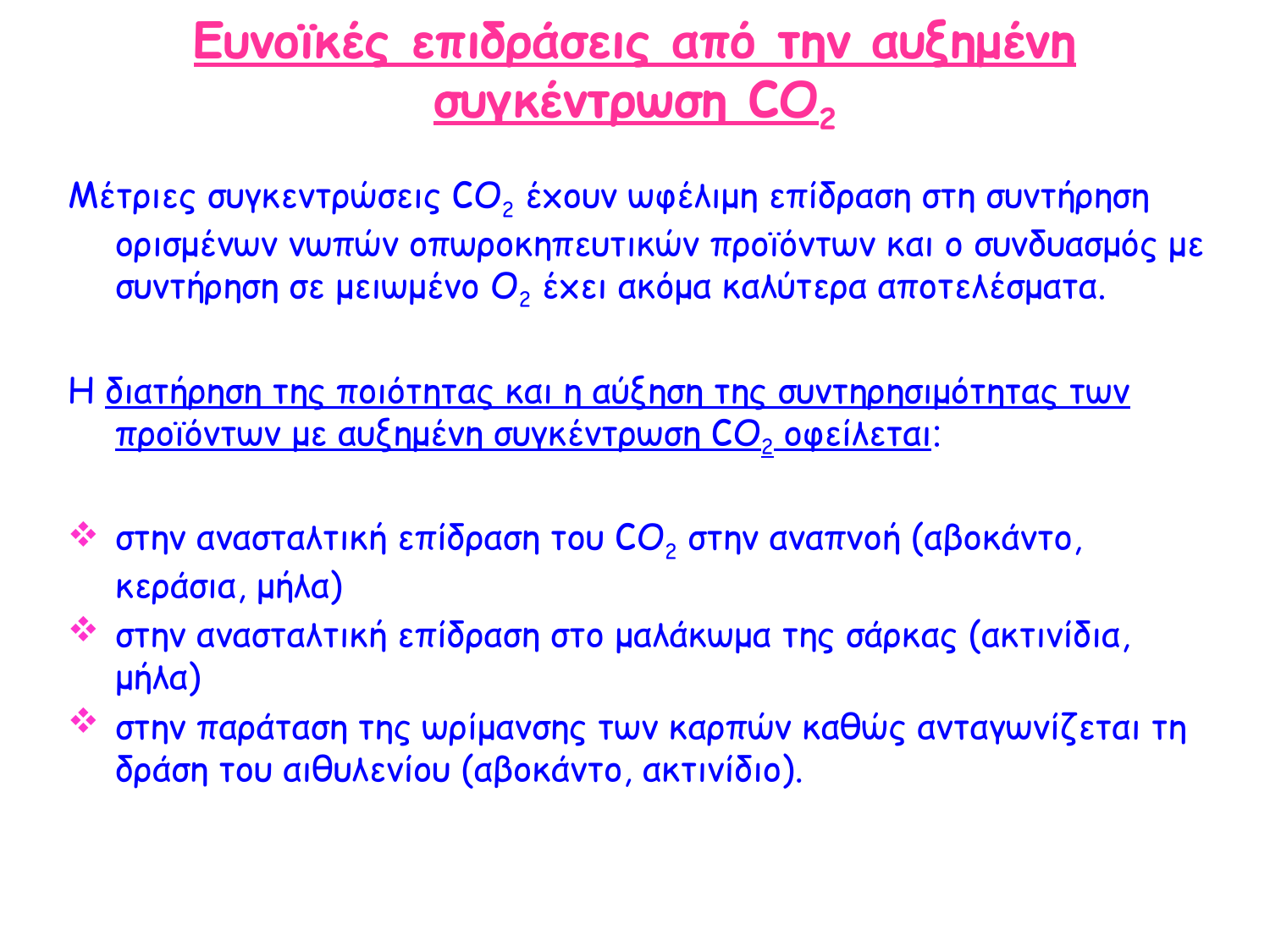

# Ευνοϊκές επιδράσεις από την αυξημένη συγκέντρωση CΟ2
Μέτριες συγκεντρώσεις CO2 έχουν ωφέλιμη επίδραση στη συντήρηση  ορισμένων νωπών οπωροκηπευτικών προϊόντων και ο συνδυασμός με συντήρηση σε μειωμένο Ο2 έχει ακόμα καλύτερα αποτελέσματα.

Η διατήρηση της ποιότητας και η αύξηση της συντηρησιμότητας των προϊόντων με αυξημένη συγκέντρωση CO2 οφείλεται:

στην ανασταλτική επίδραση του CO2 στην αναπνοή (αβοκάντο, κεράσια, μήλα)
στην ανασταλτική επίδραση στο μαλάκωμα της σάρκας (ακτινίδια, μήλα)
στην παράταση της ωρίμανσης των καρπών καθώς ανταγωνίζεται τη δράση του αιθυλενίου (αβοκάντο, ακτινίδιο).